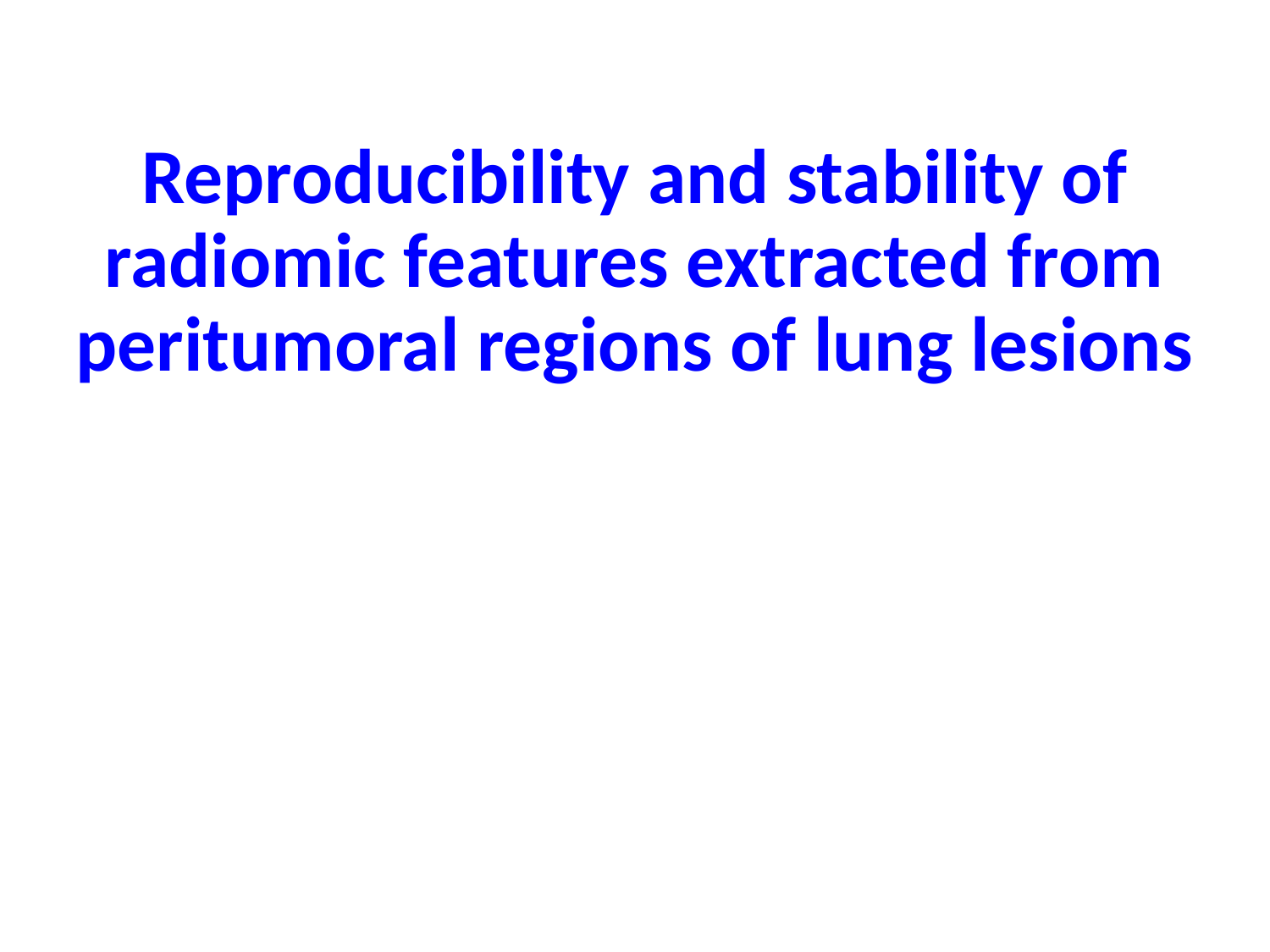

# Reproducibility and stability of radiomic features extracted from peritumoral regions of lung lesions